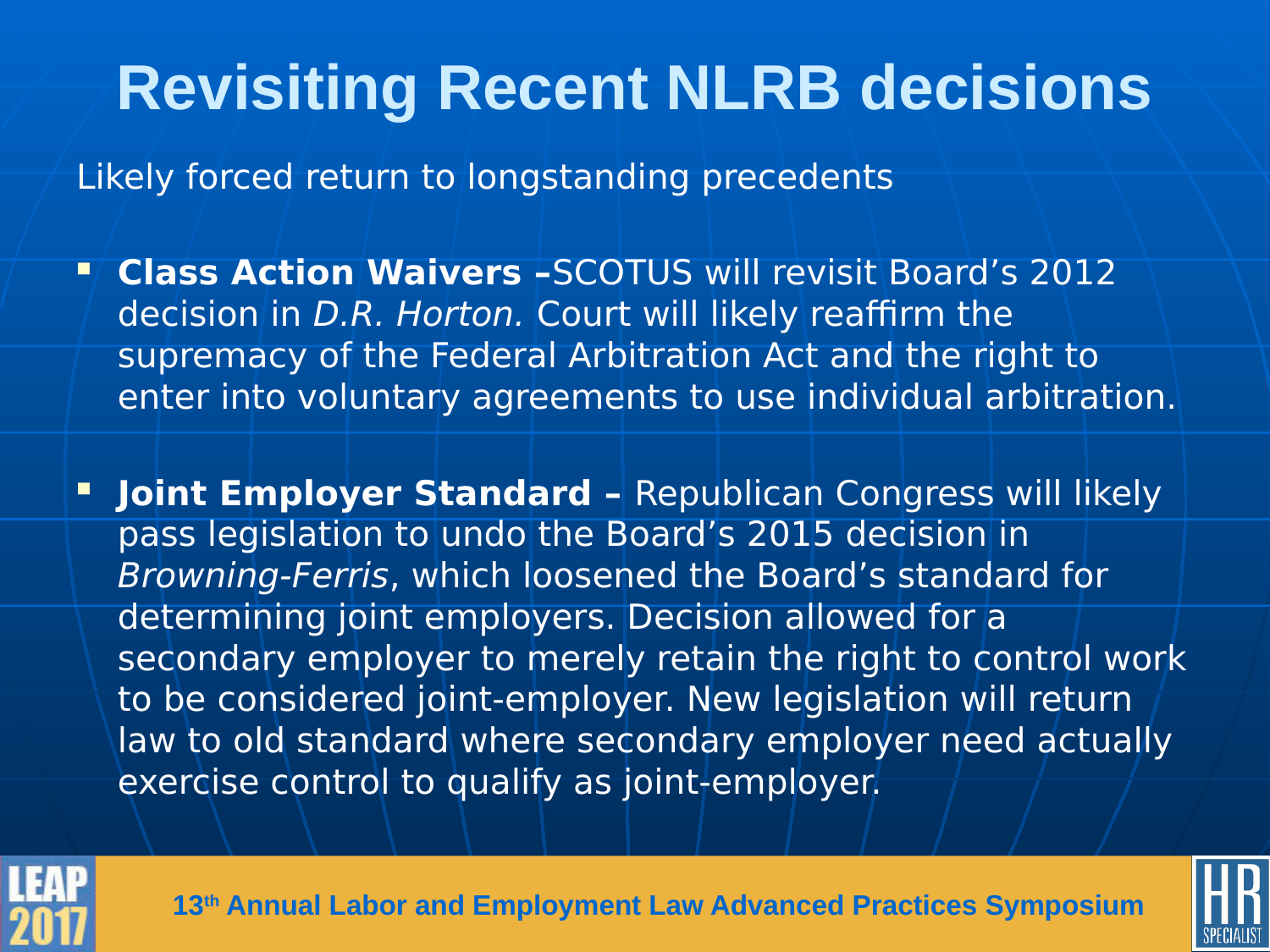

# Revisiting Recent NLRB decisions
Likely forced return to longstanding precedents

Class Action Waivers –SCOTUS will revisit Board’s 2012 decision in D.R. Horton. Court will likely reaffirm the supremacy of the Federal Arbitration Act and the right to enter into voluntary agreements to use individual arbitration.

Joint Employer Standard – Republican Congress will likely pass legislation to undo the Board’s 2015 decision in Browning-Ferris, which loosened the Board’s standard for determining joint employers. Decision allowed for a secondary employer to merely retain the right to control work to be considered joint-employer. New legislation will return law to old standard where secondary employer need actually exercise control to qualify as joint-employer.